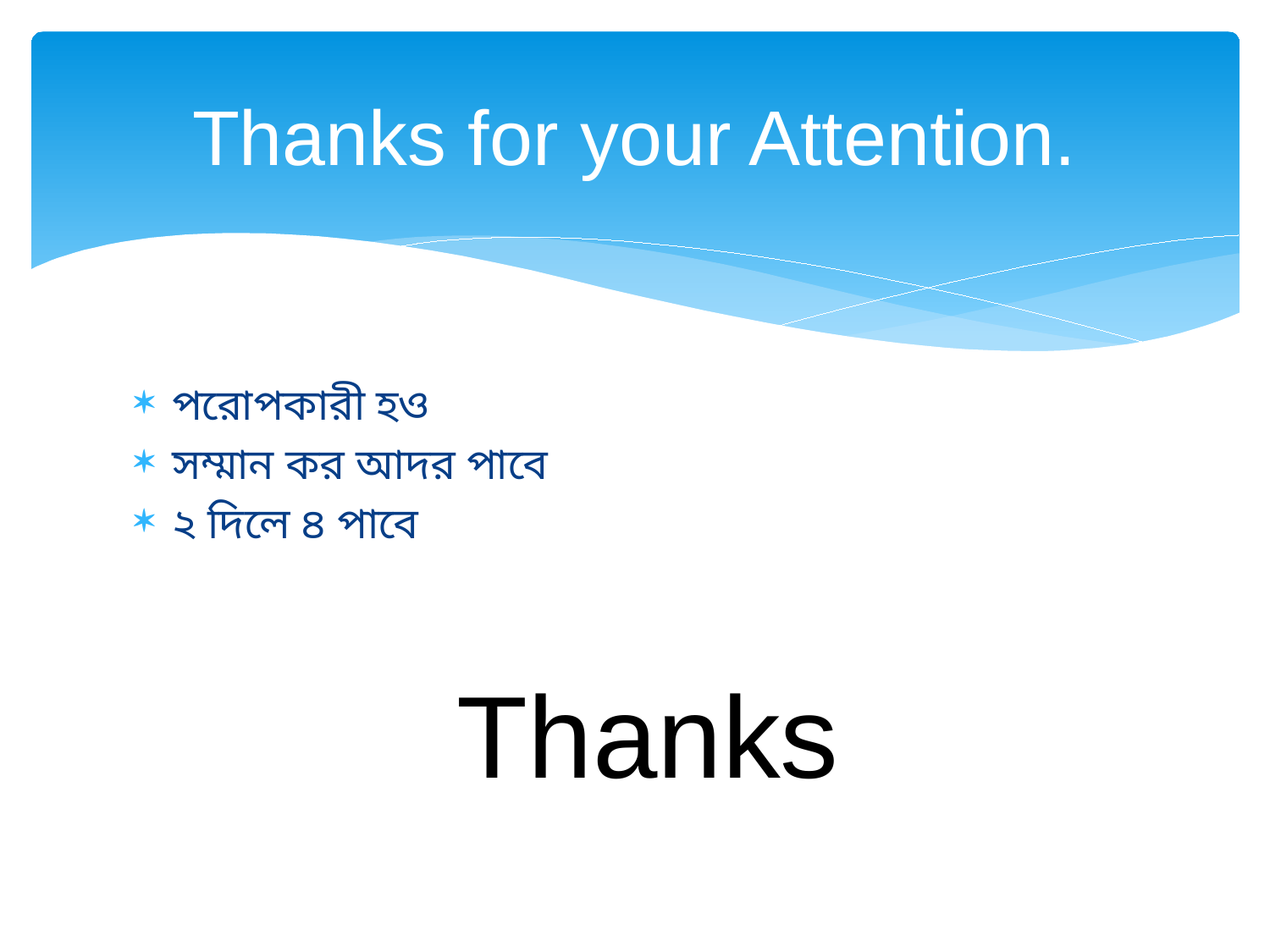

# Thanks for your Attention.
পরোপকারী হও
সম্মান কর আদর পাবে
২ দিলে ৪ পাবে
Thanks